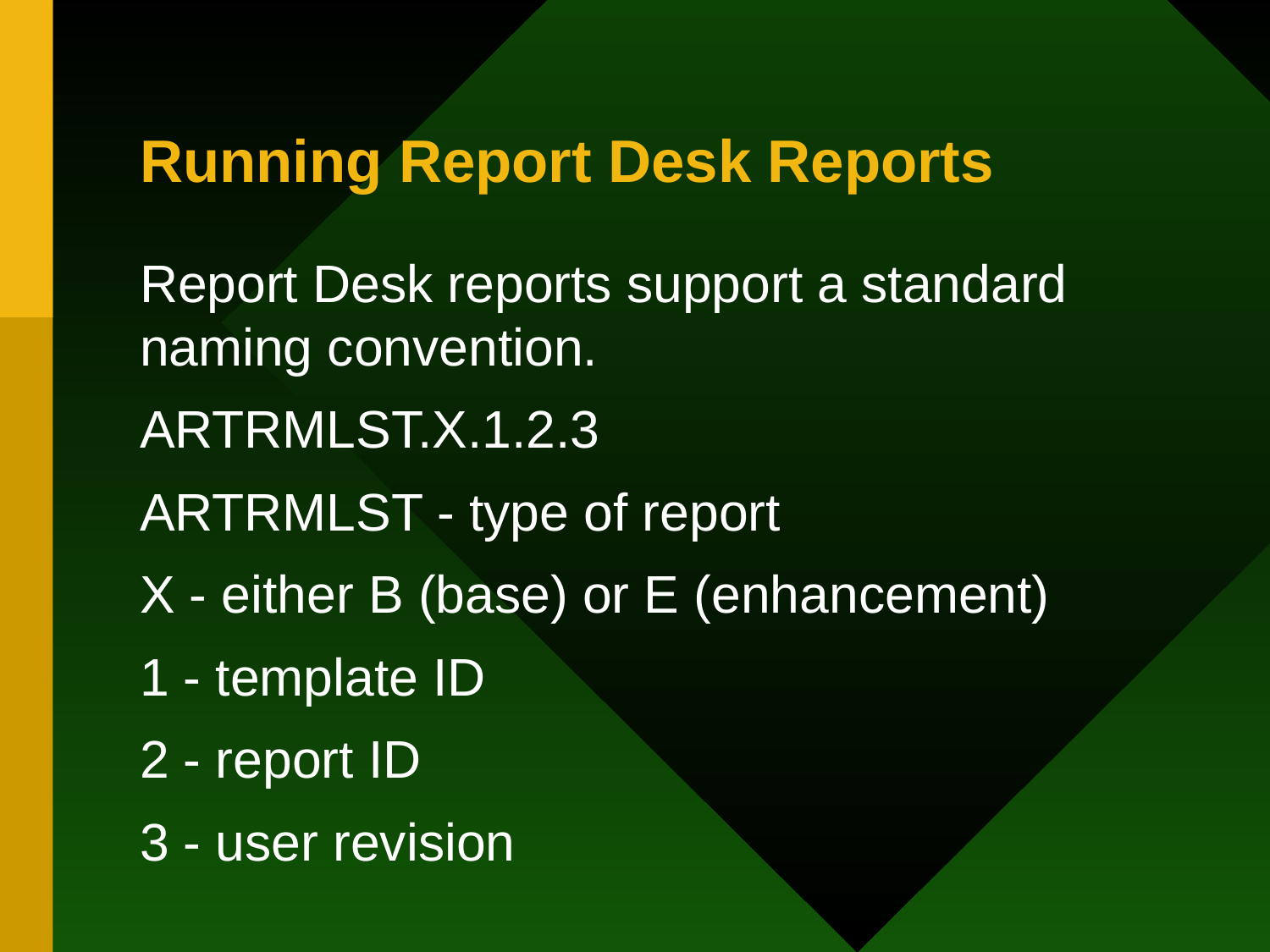

# Running Report Desk Reports
Report Desk reports support a standard naming convention.
ARTRMLST.X.1.2.3
ARTRMLST - type of report
X - either B (base) or E (enhancement)
1 - template ID
2 - report ID
3 - user revision